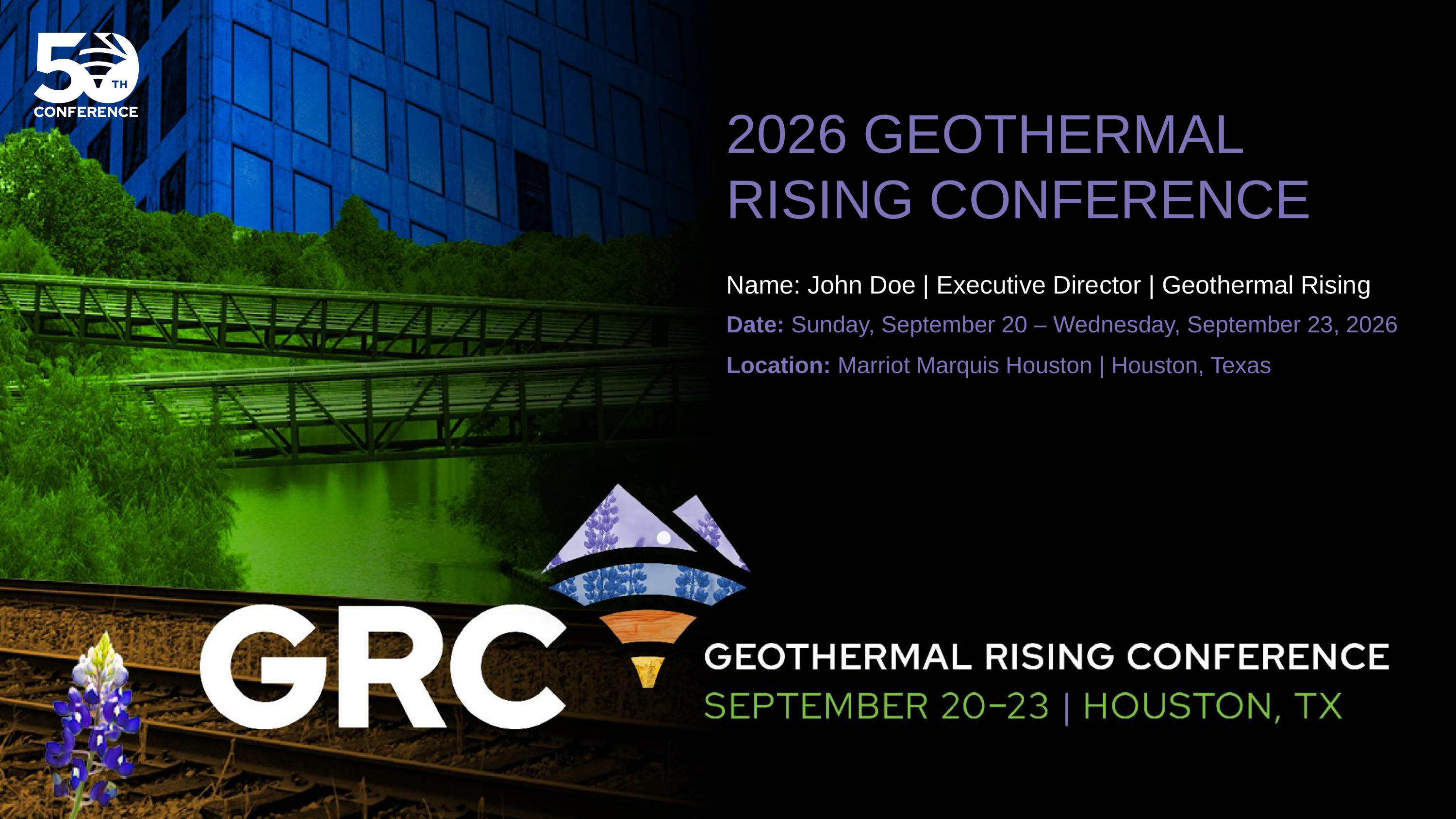

2026 GEOTHERMAL RISING CONFERENCE
Name: John Doe | Executive Director | Geothermal Rising
Date: Sunday, September 20 – Wednesday, September 23, 2026
Location: Marriot Marquis Houston | Houston, Texas